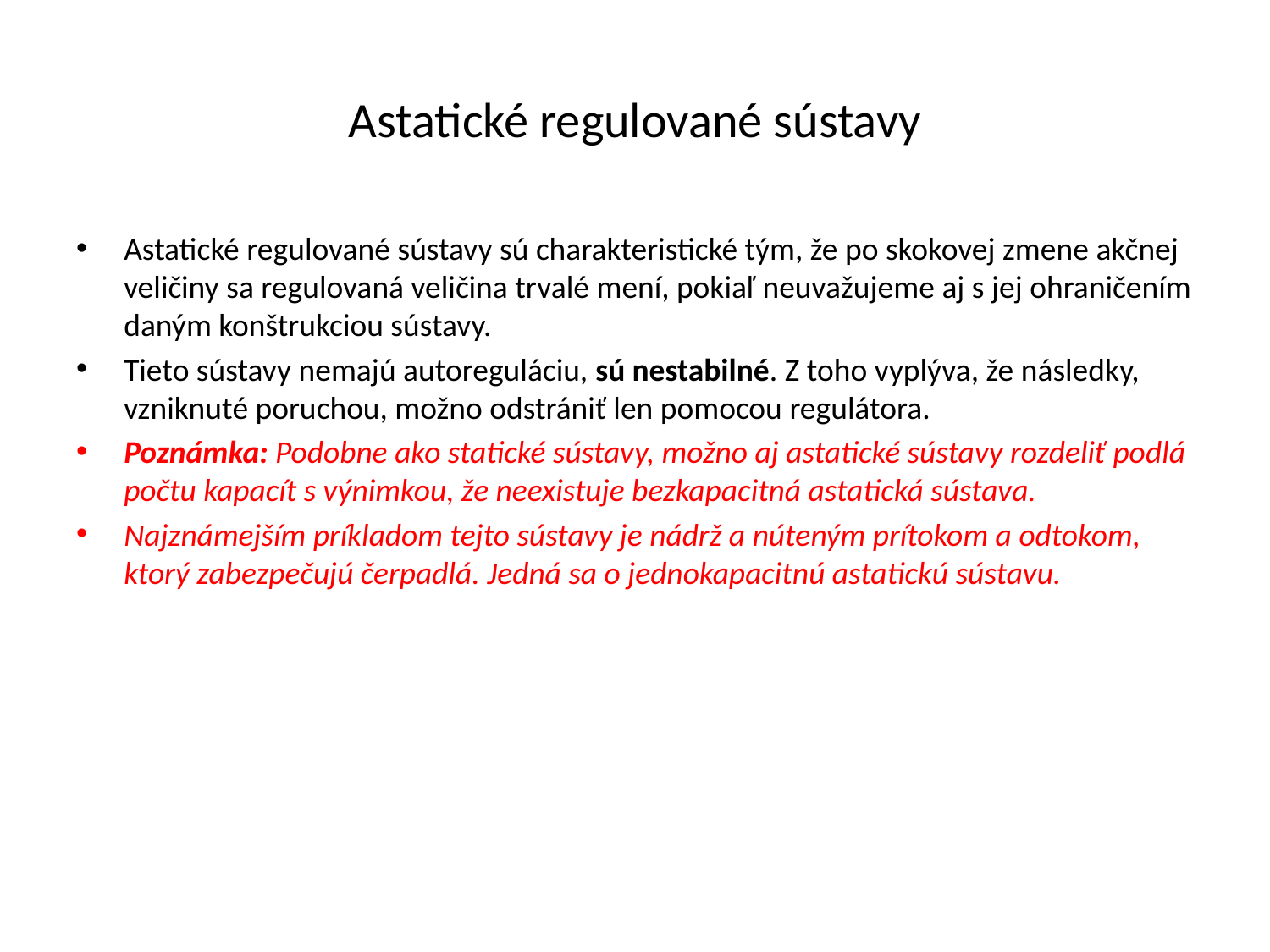

# Astatické regulované sústavy
Astatické regulované sústavy sú charakteristické tým, že po skokovej zmene akčnej veličiny sa regulovaná veličina trvalé mení, pokiaľ neuvažujeme aj s jej ohraničením daným konštrukciou sústavy.
Tieto sústavy nemajú autoreguláciu, sú nestabilné. Z toho vyplýva, že následky, vzniknuté poruchou, možno odstrániť len pomocou regulátora.
Poznámka: Podobne ako statické sústavy, možno aj astatické sústavy rozdeliť podlá počtu kapacít s výnimkou, že neexistuje bezkapacitná astatická sústava.
Najznámejším príkladom tejto sústavy je nádrž a núteným prítokom a odtokom, ktorý zabezpečujú čerpadlá. Jedná sa o jednokapacitnú astatickú sústavu.